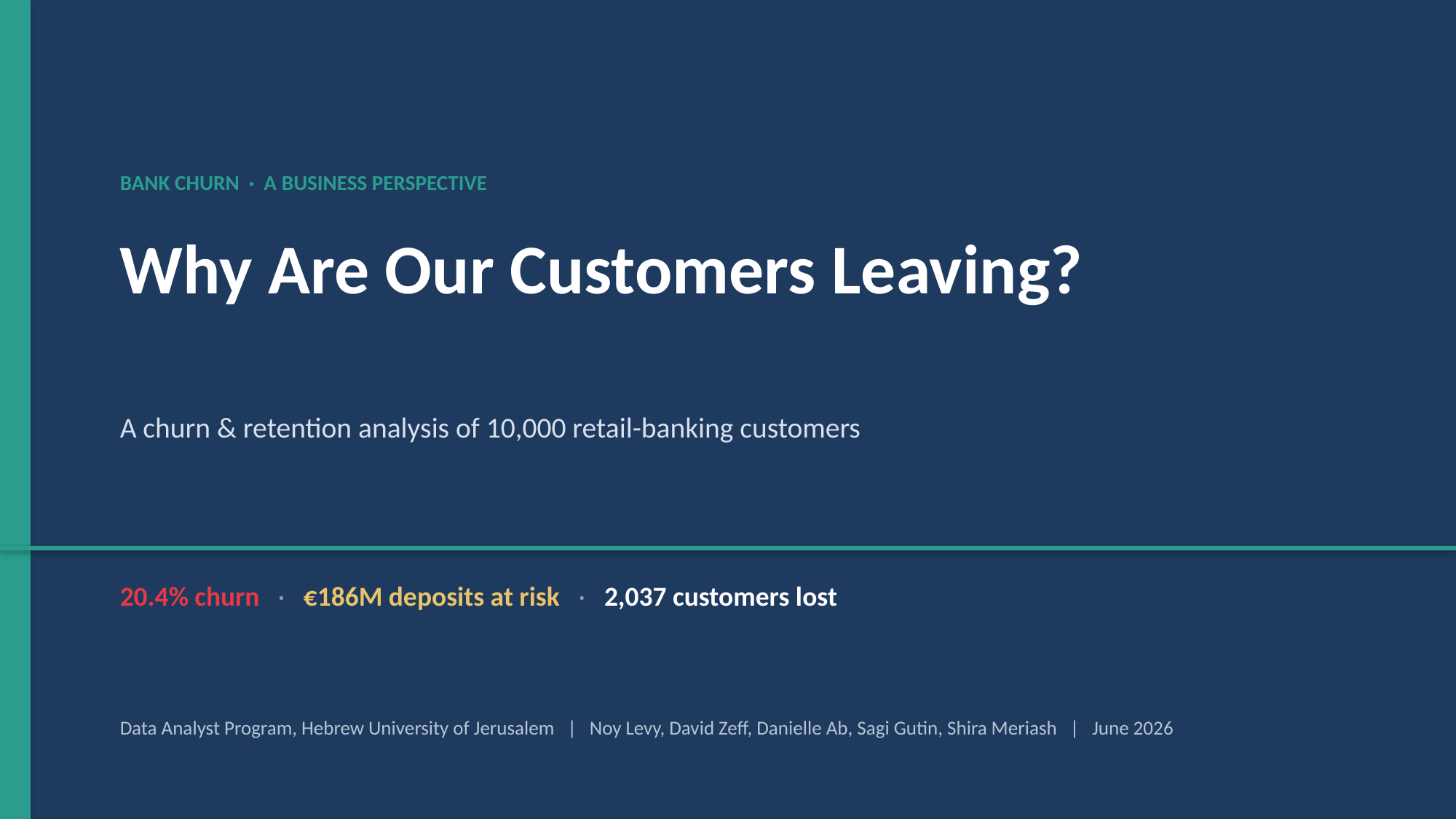

BANK CHURN  ·  A BUSINESS PERSPECTIVE
Why Are Our Customers Leaving?
A churn & retention analysis of 10,000 retail-banking customers

20.4% churn   ·   €186M deposits at risk   ·   2,037 customers lost
Data Analyst Program, Hebrew University of Jerusalem   |   Noy Levy, David Zeff, Danielle Ab, Sagi Gutin, Shira Meriash   |   June 2026